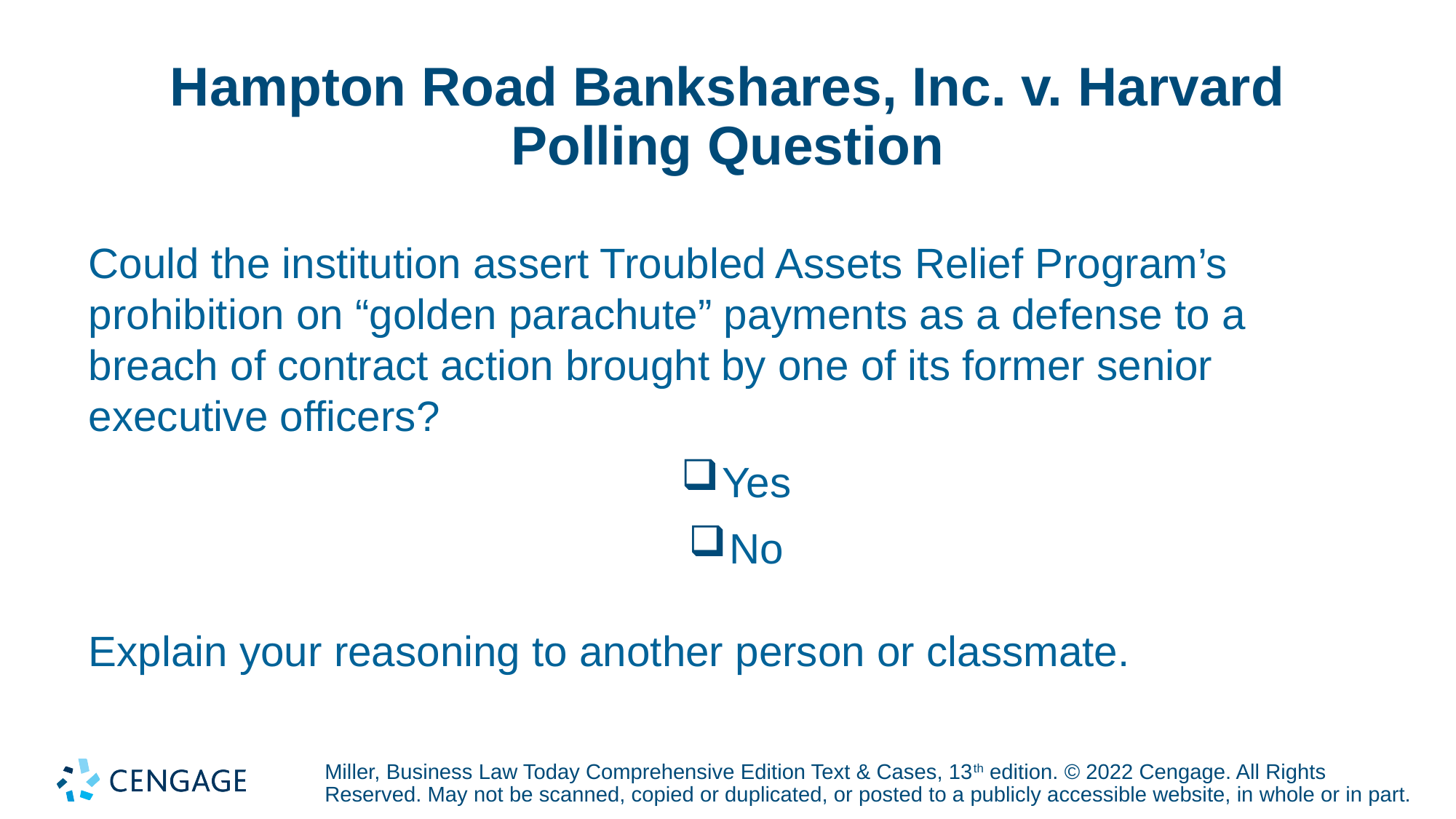

# Hampton Road Bankshares, Inc. v. Harvard Polling Question
Could the institution assert Troubled Assets Relief Program’s prohibition on “golden parachute” payments as a defense to a breach of contract action brought by one of its former senior executive officers?
Yes
No
Explain your reasoning to another person or classmate.